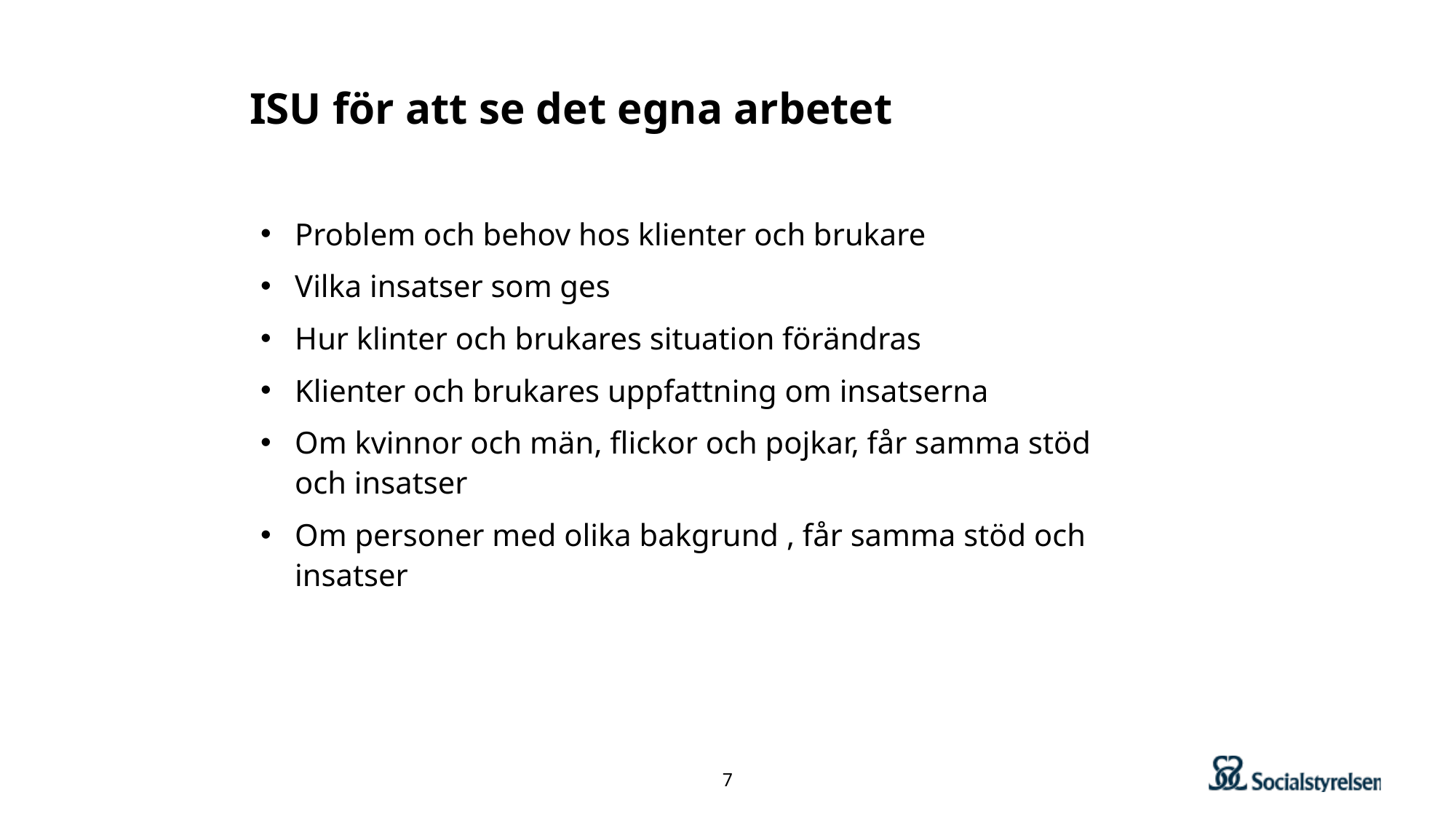

# ISU för att se det egna arbetet
Problem och behov hos klienter och brukare
Vilka insatser som ges
Hur klinter och brukares situation förändras
Klienter och brukares uppfattning om insatserna
Om kvinnor och män, flickor och pojkar, får samma stöd och insatser
Om personer med olika bakgrund , får samma stöd och insatser

7